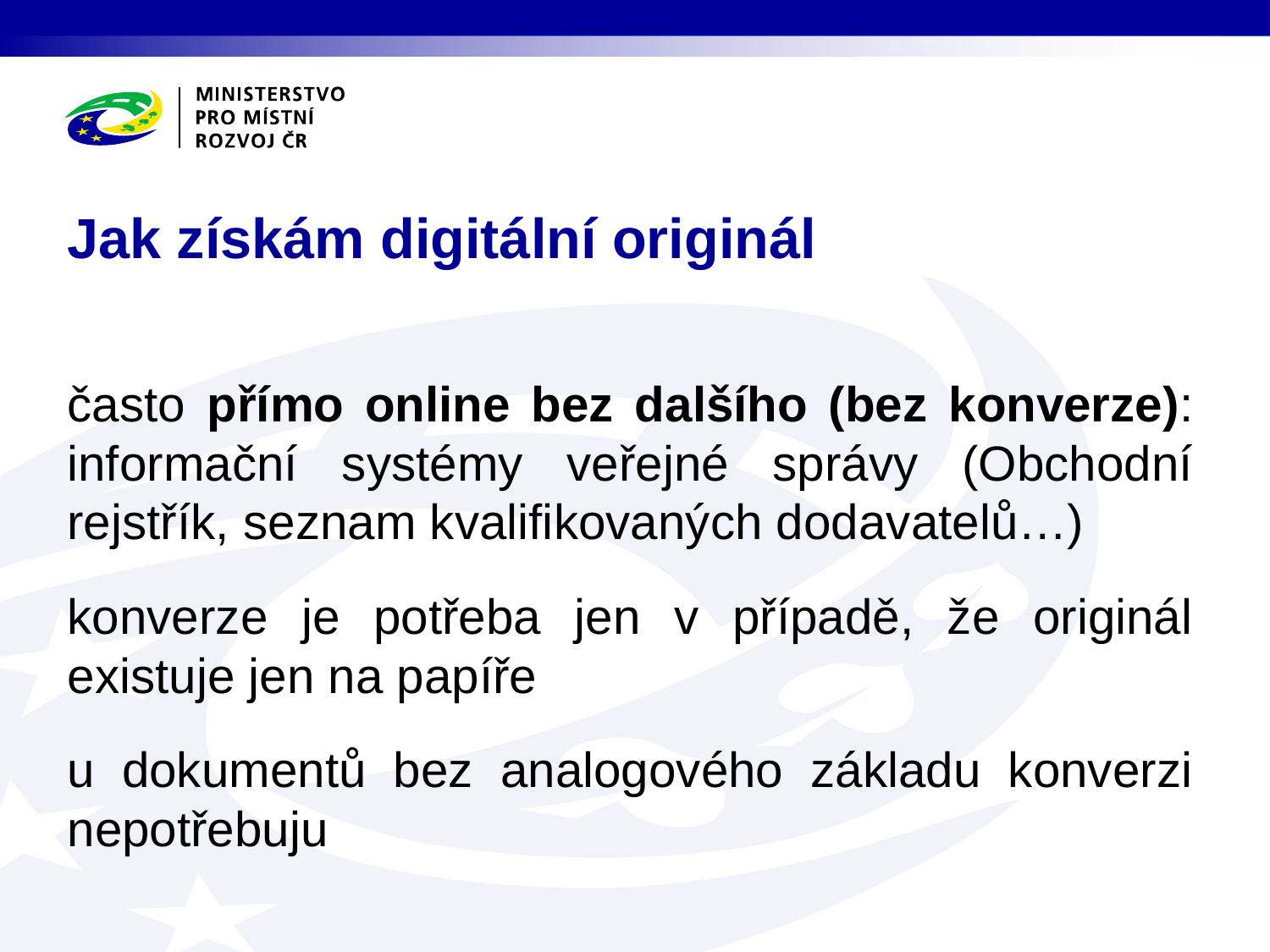

# Jak získám digitální originál
často přímo online bez dalšího (bez konverze): informační systémy veřejné správy (Obchodní rejstřík, seznam kvalifikovaných dodavatelů…)
konverze je potřeba jen v případě, že originál existuje jen na papíře
u dokumentů bez analogového základu konverzi nepotřebuju